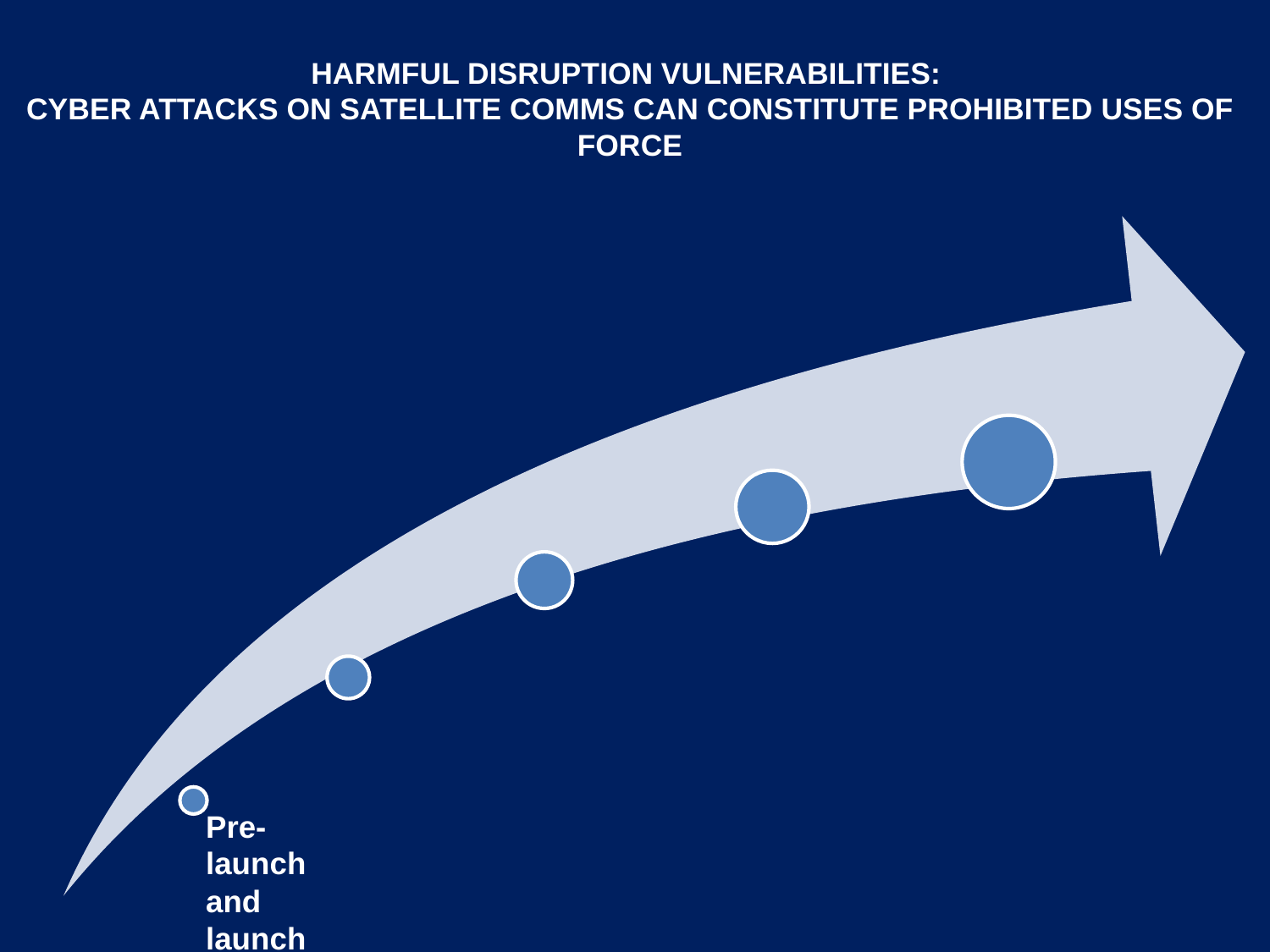

# HARMFUL DISRUPTION VULNERABILITIES: CYBER ATTACKS ON SATELLITE COMMS CAN CONSTITUTE PROHIBITED USES OF FORCE
Pre-launch and launch